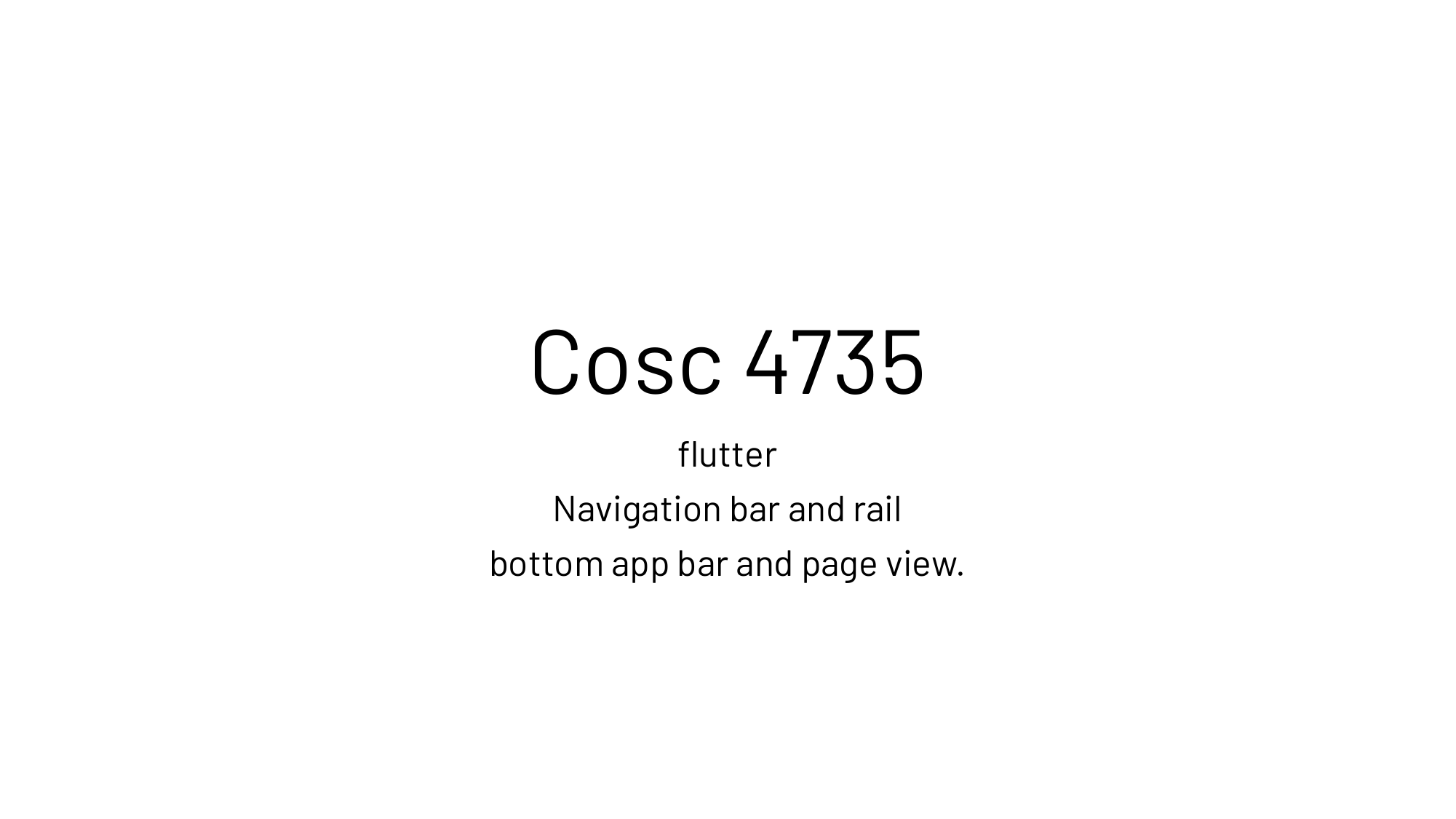

# Cosc 4735
flutter
Navigation bar and rail
bottom app bar and page view.